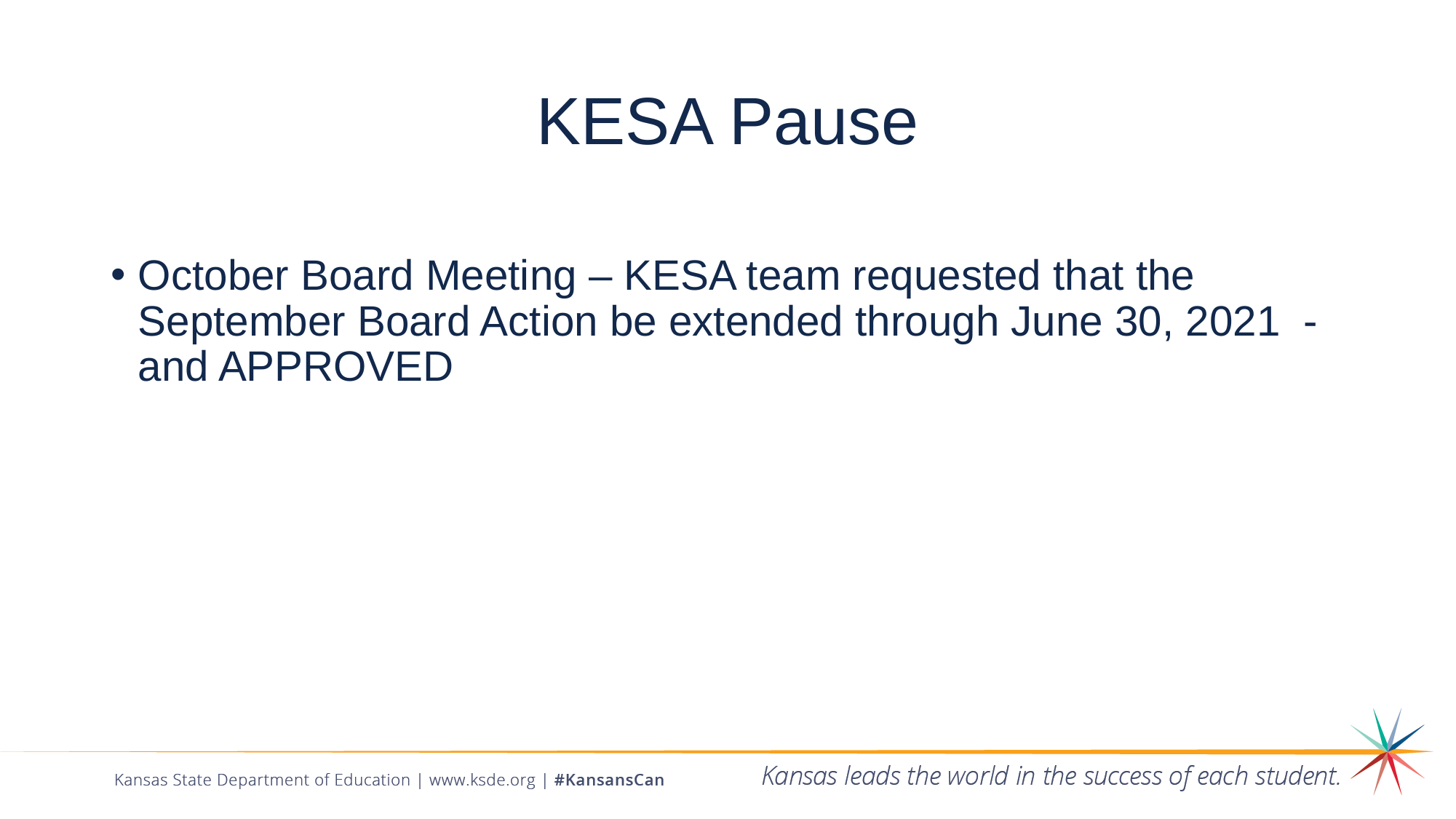

# KESA Pause

October Board Meeting – KESA team requested that the September Board Action be extended through June 30, 2021  - and APPROVED